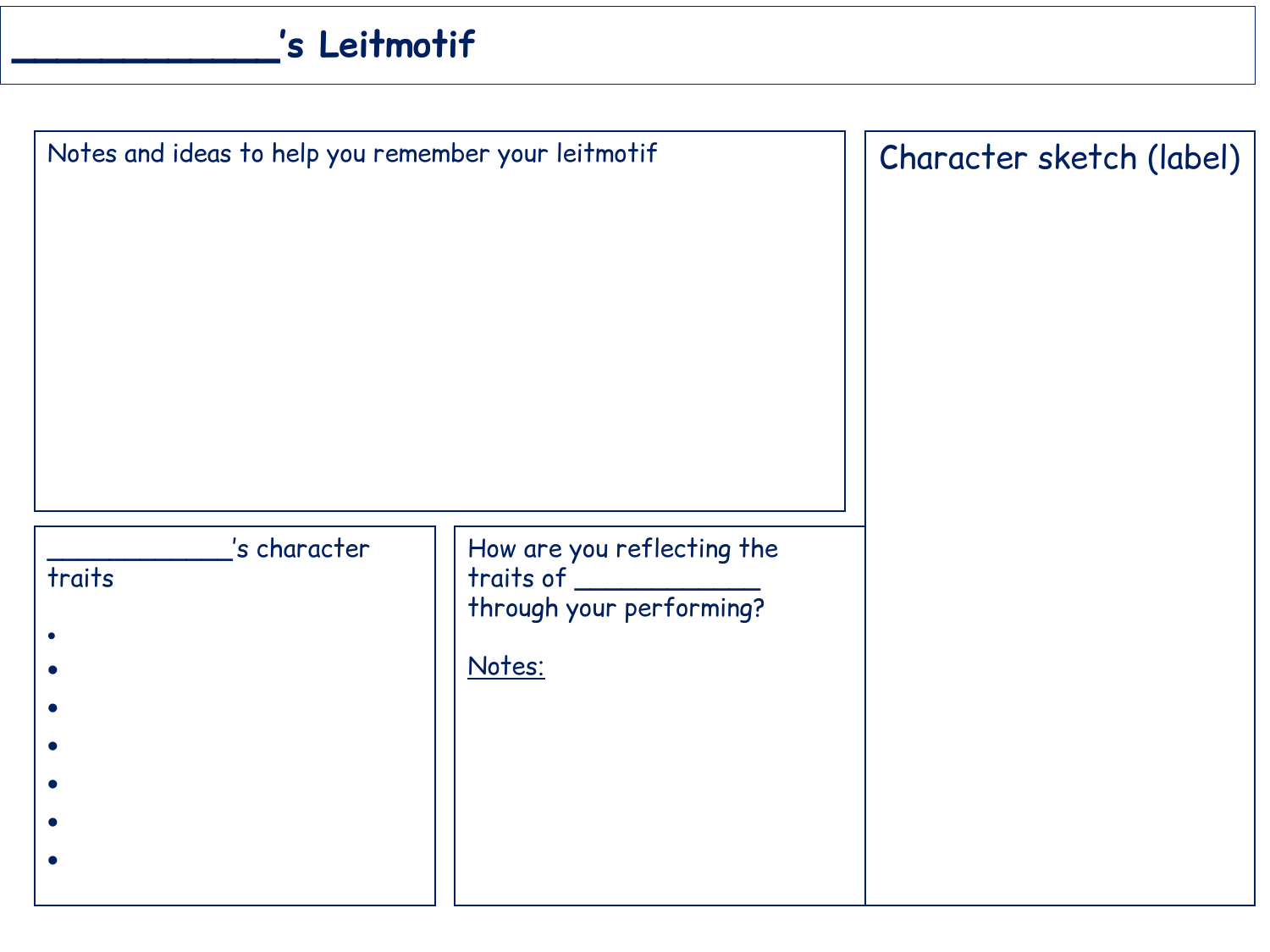

# ____________’s Leitmotif
Character sketch (label)
Notes and ideas to help you remember your leitmotif
____________’s character traits

How are you reflecting the traits of ____________ through your performing?

Notes: